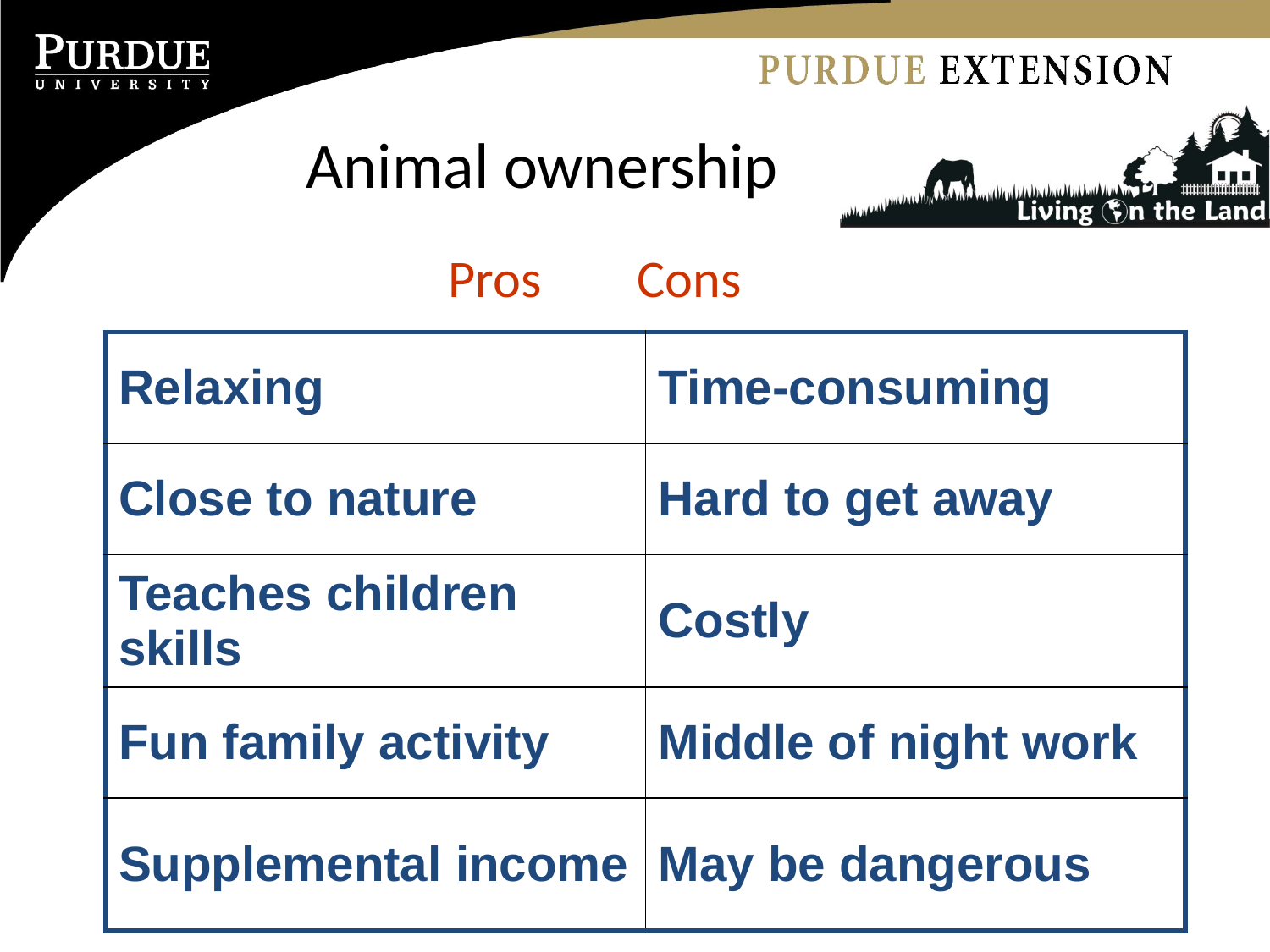

# Animal ownership Pros			        Cons

| Relaxing | Time-consuming |
| --- | --- |
| Close to nature | Hard to get away |
| Teaches children skills | Costly |
| Fun family activity | Middle of night work |
| Supplemental income | May be dangerous |